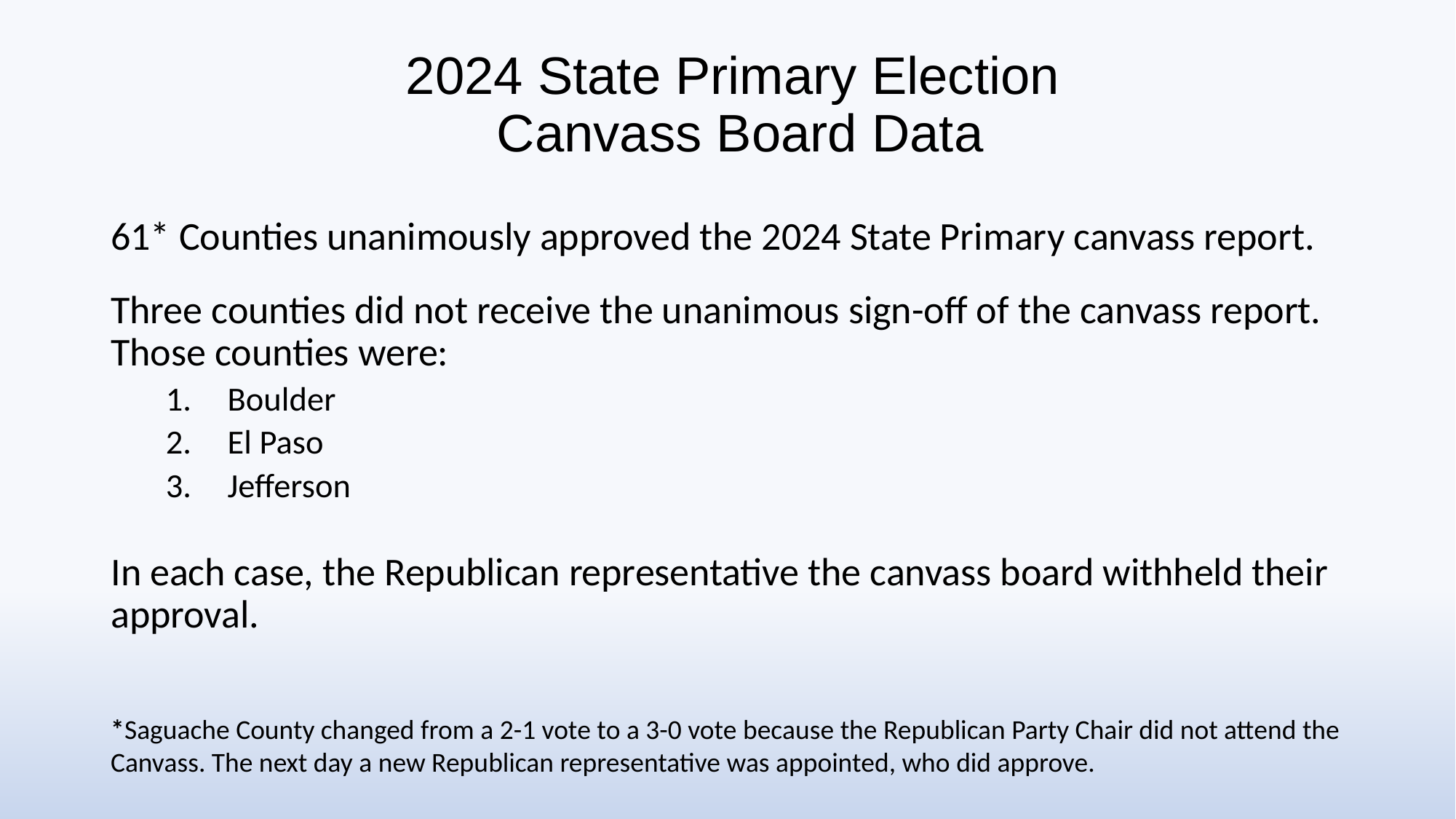

# 2024 State Primary Election Canvass Board Data
61* Counties unanimously approved the 2024 State Primary canvass report.

Three counties did not receive the unanimous sign-off of the canvass report. Those counties were:
Boulder
El Paso
Jefferson

In each case, the Republican representative the canvass board withheld their approval.

*Saguache County changed from a 2-1 vote to a 3-0 vote because the Republican Party Chair did not attend the Canvass. The next day a new Republican representative was appointed, who did approve.